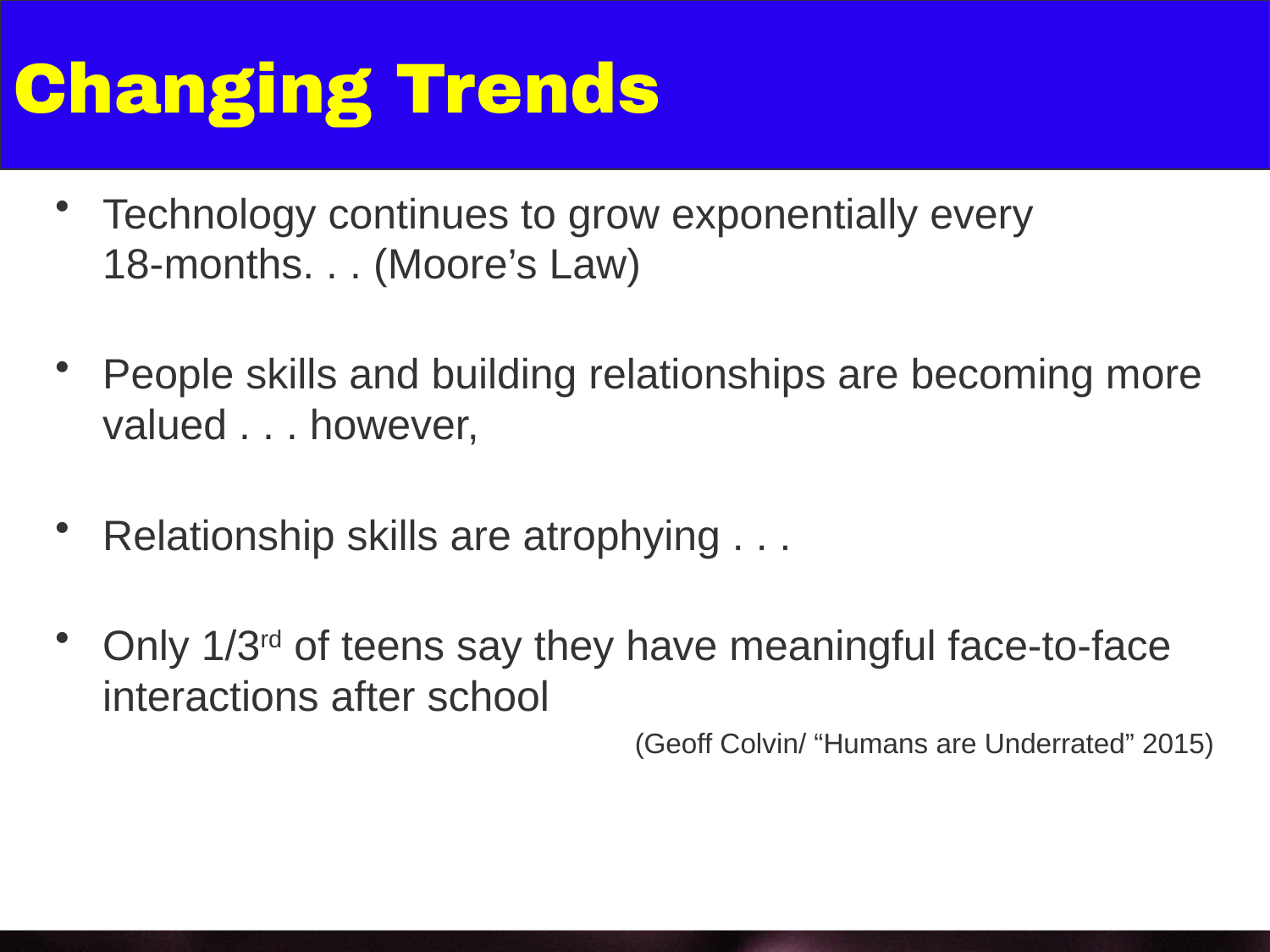

# Changing Trends
Technology continues to grow exponentially every
18-months. . . (Moore’s Law)
People skills and building relationships are becoming more valued . . . however,
Relationship skills are atrophying . . .
Only 1/3rd of teens say they have meaningful face-to-face interactions after school
(Geoff Colvin/ “Humans are Underrated” 2015)